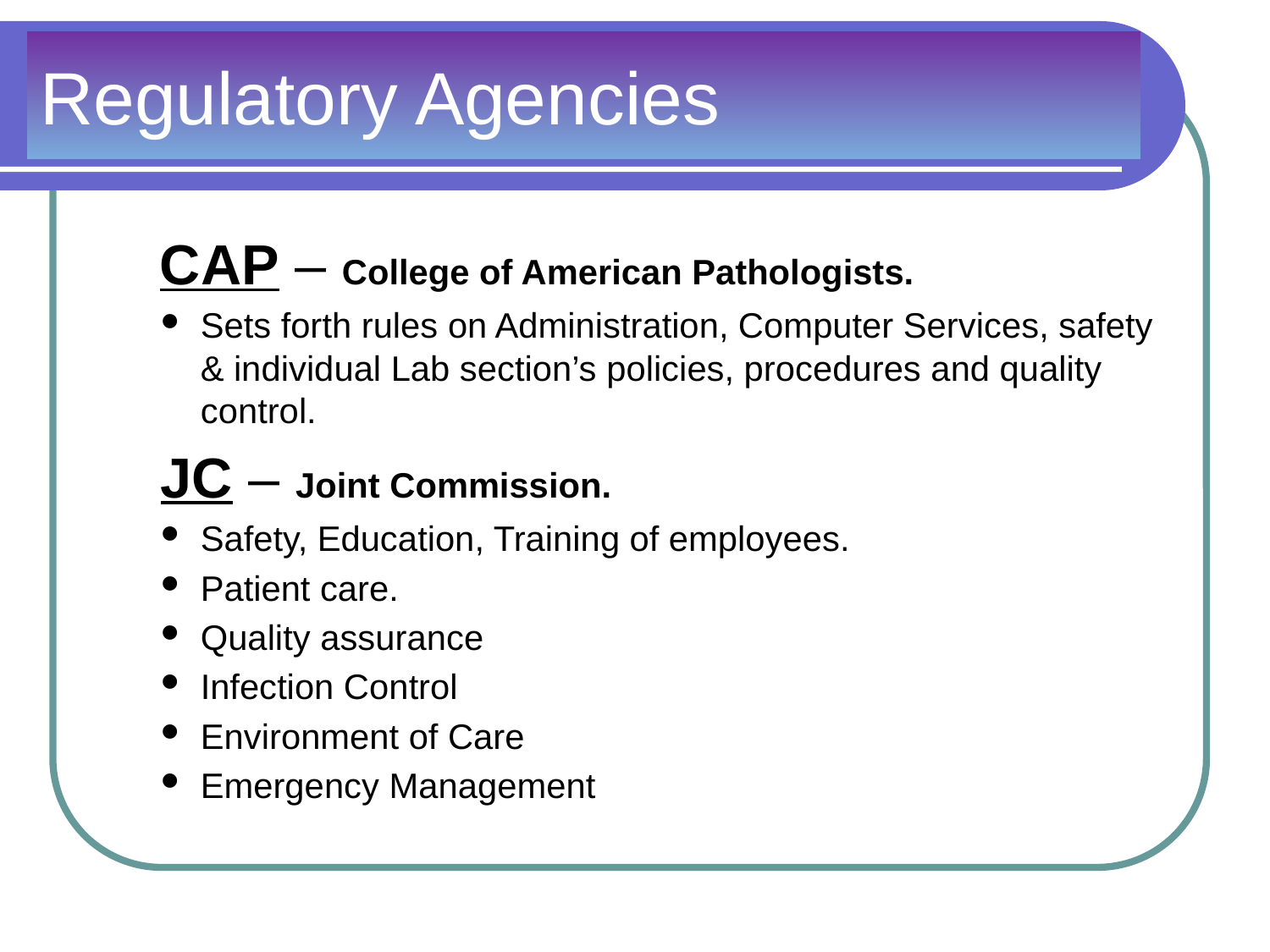

# Regulatory Agencies
    CAP – College of American Pathologists.
Sets forth rules on Administration, Computer Services, safety & individual Lab section’s policies, procedures and quality control.
JC – Joint Commission.
Safety, Education, Training of employees.
Patient care.
Quality assurance
Infection Control
Environment of Care
Emergency Management